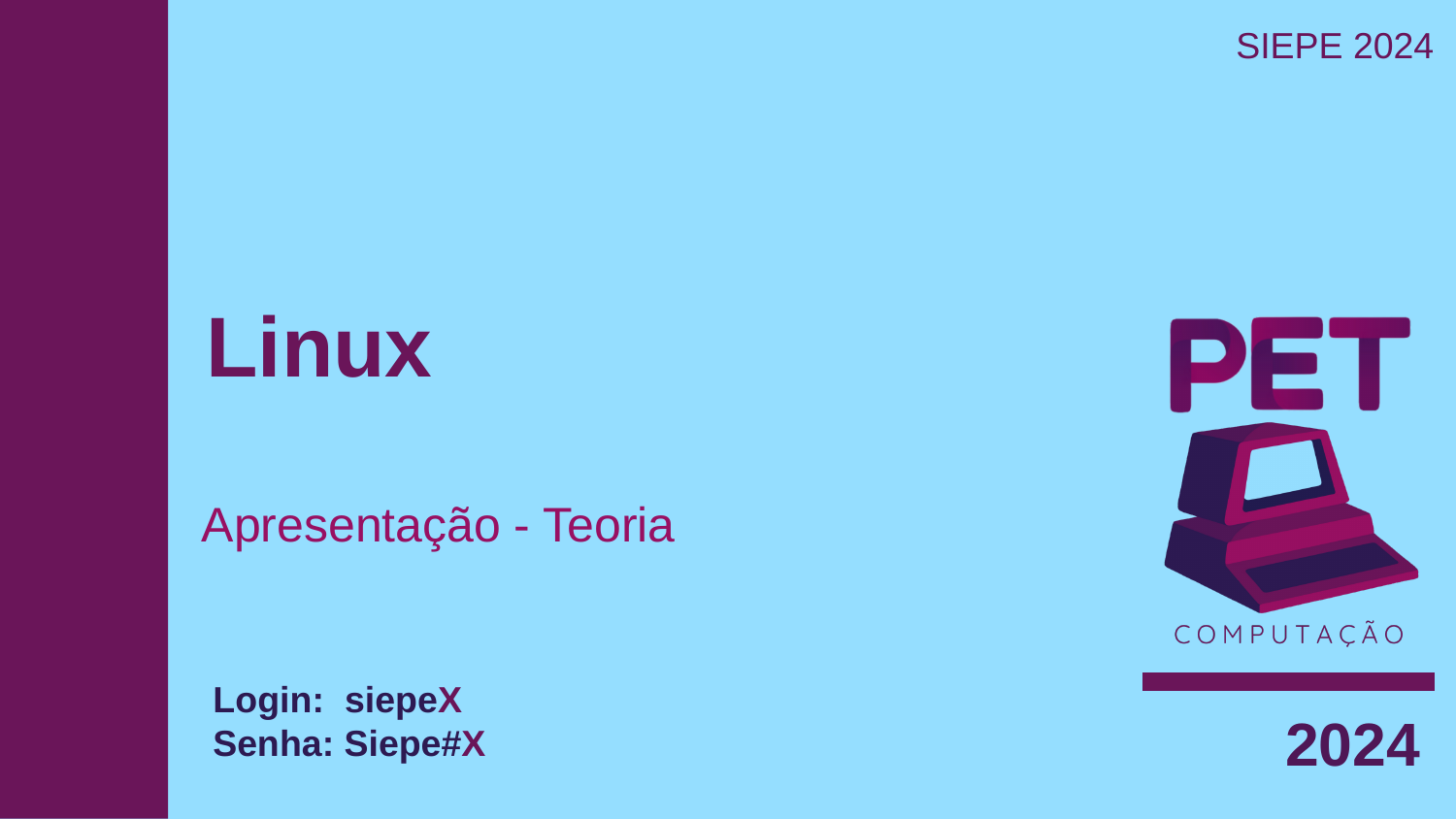

SIEPE 2024
# Linux
Apresentação - Teoria
Login:  siepeX
Senha: Siepe#X